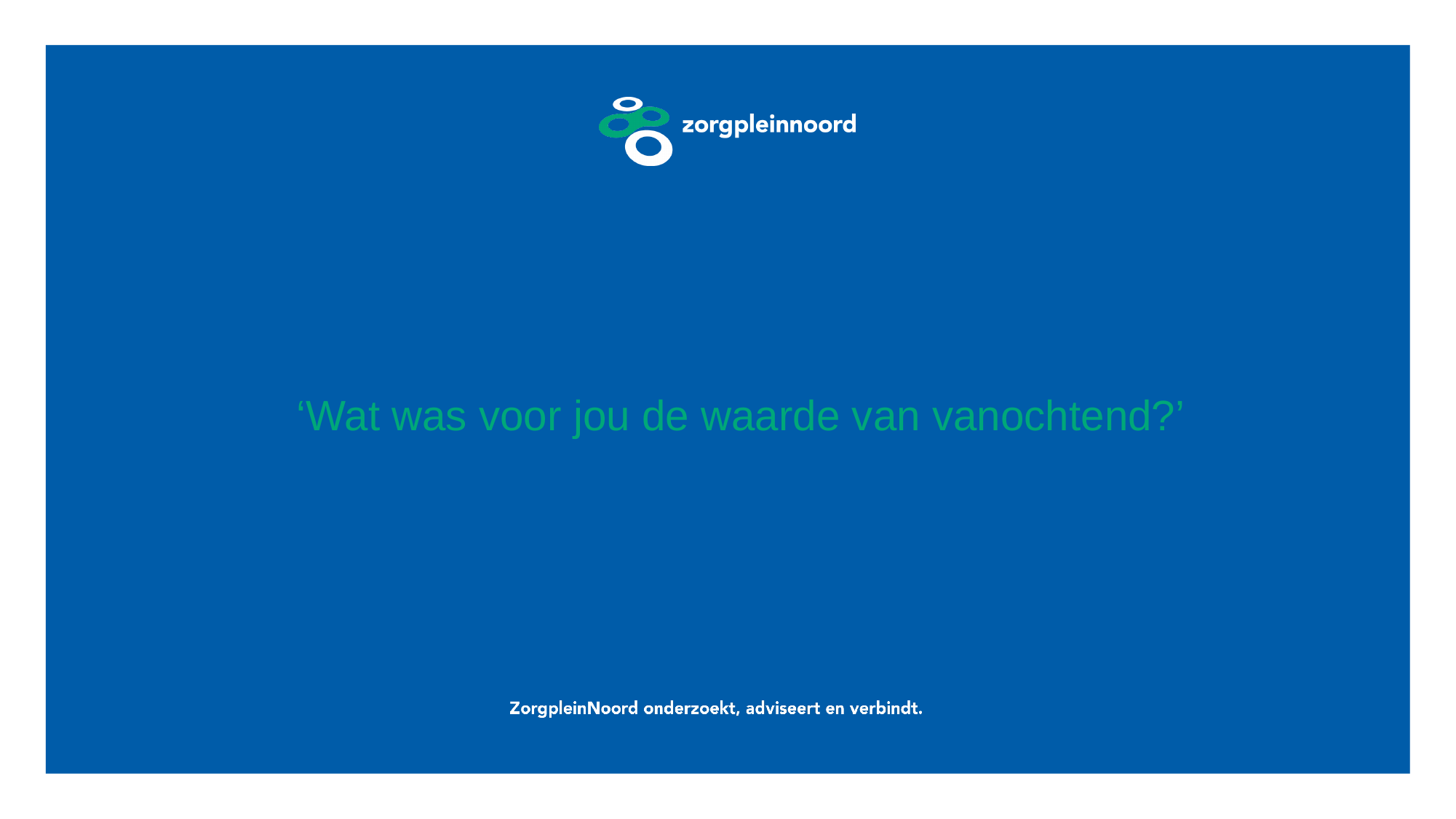

# ‘Wat was voor jou de waarde van vanochtend?’